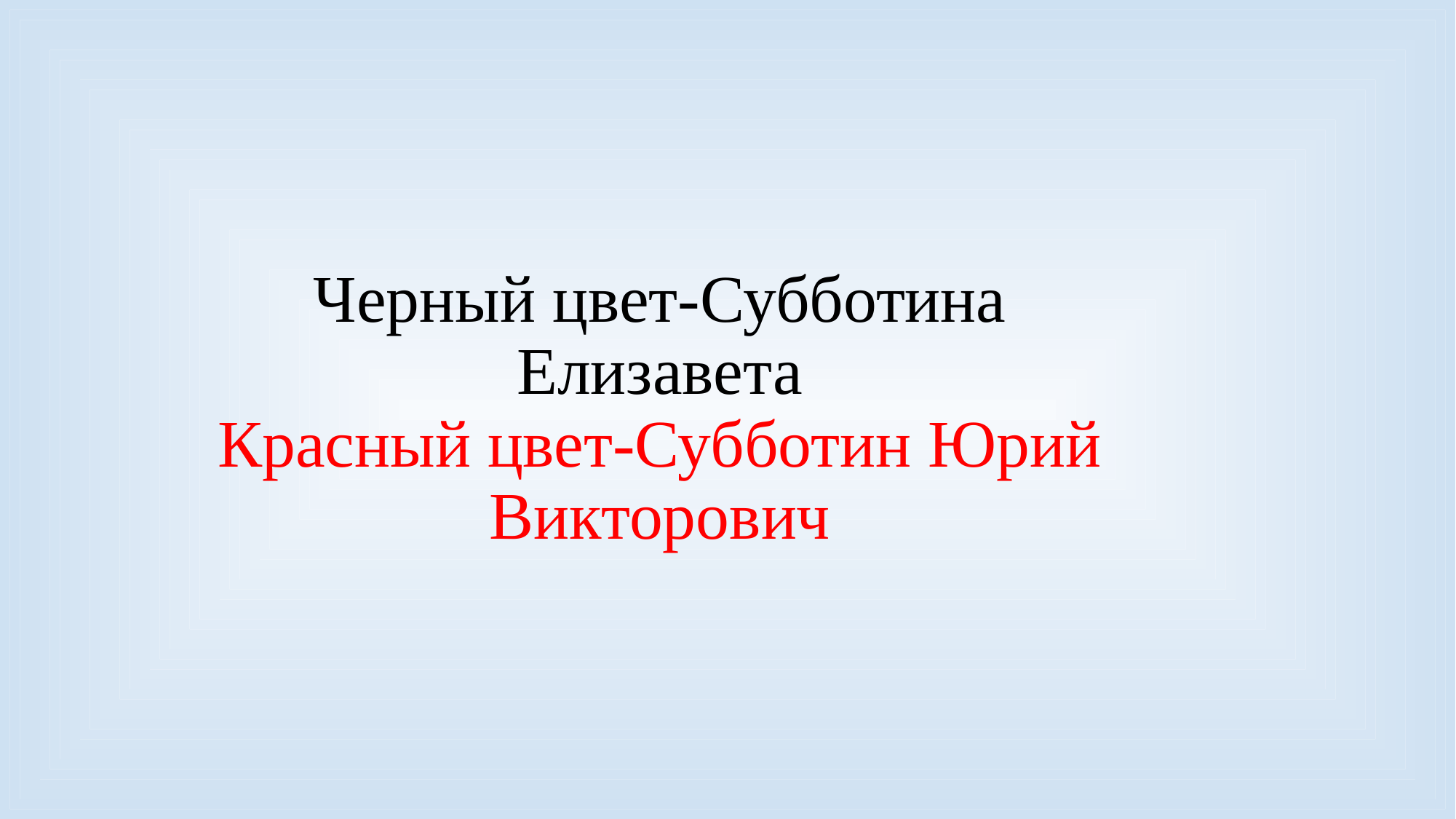

# Черный цвет-Субботина Елизавета Красный цвет-Субботин Юрий Викторович